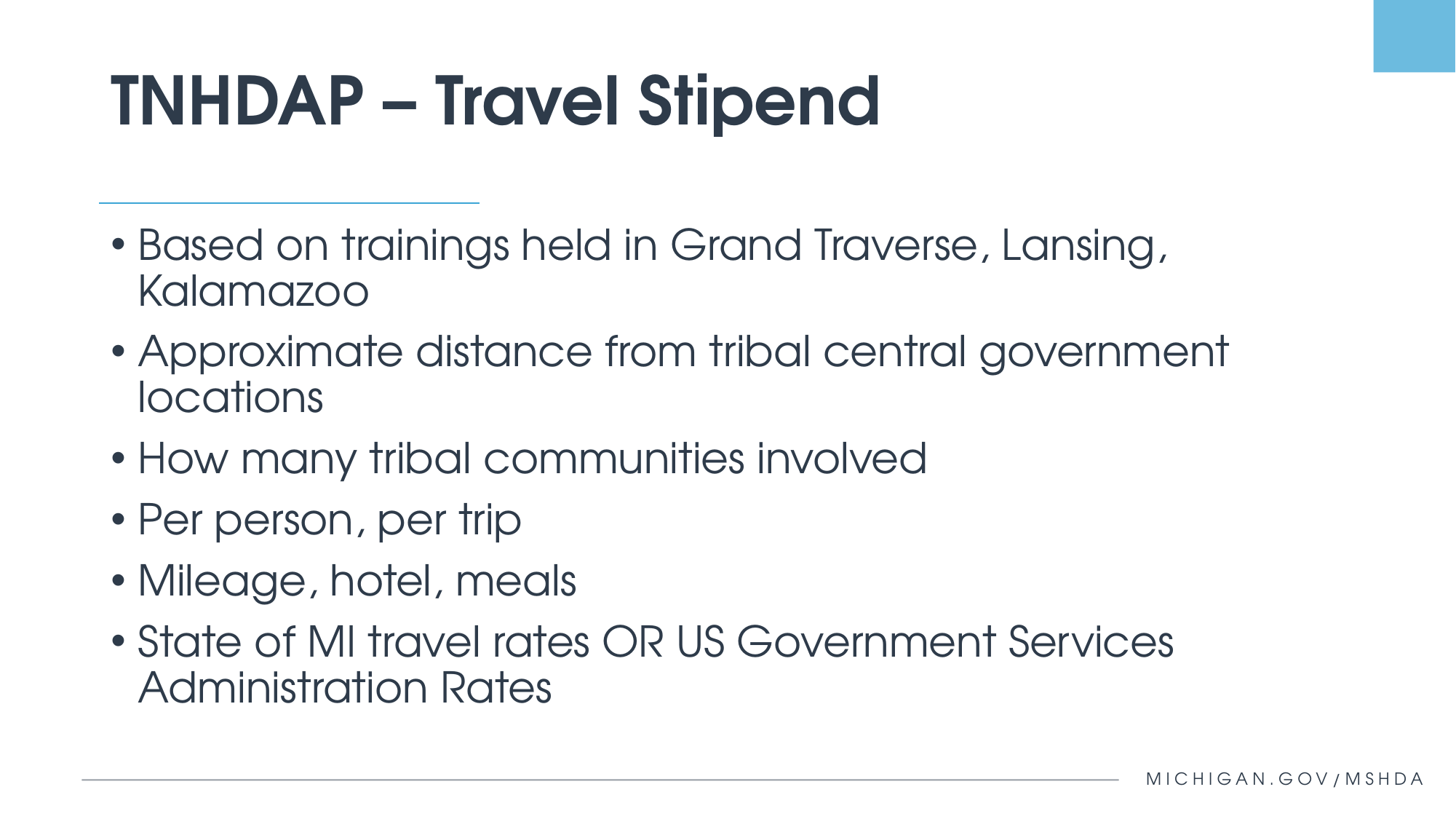

# TNHDAP – Travel Stipend
Based on trainings held in Grand Traverse, Lansing, Kalamazoo
Approximate distance from tribal central government locations
How many tribal communities involved
Per person, per trip
Mileage, hotel, meals
State of MI travel rates OR US Government Services Administration Rates